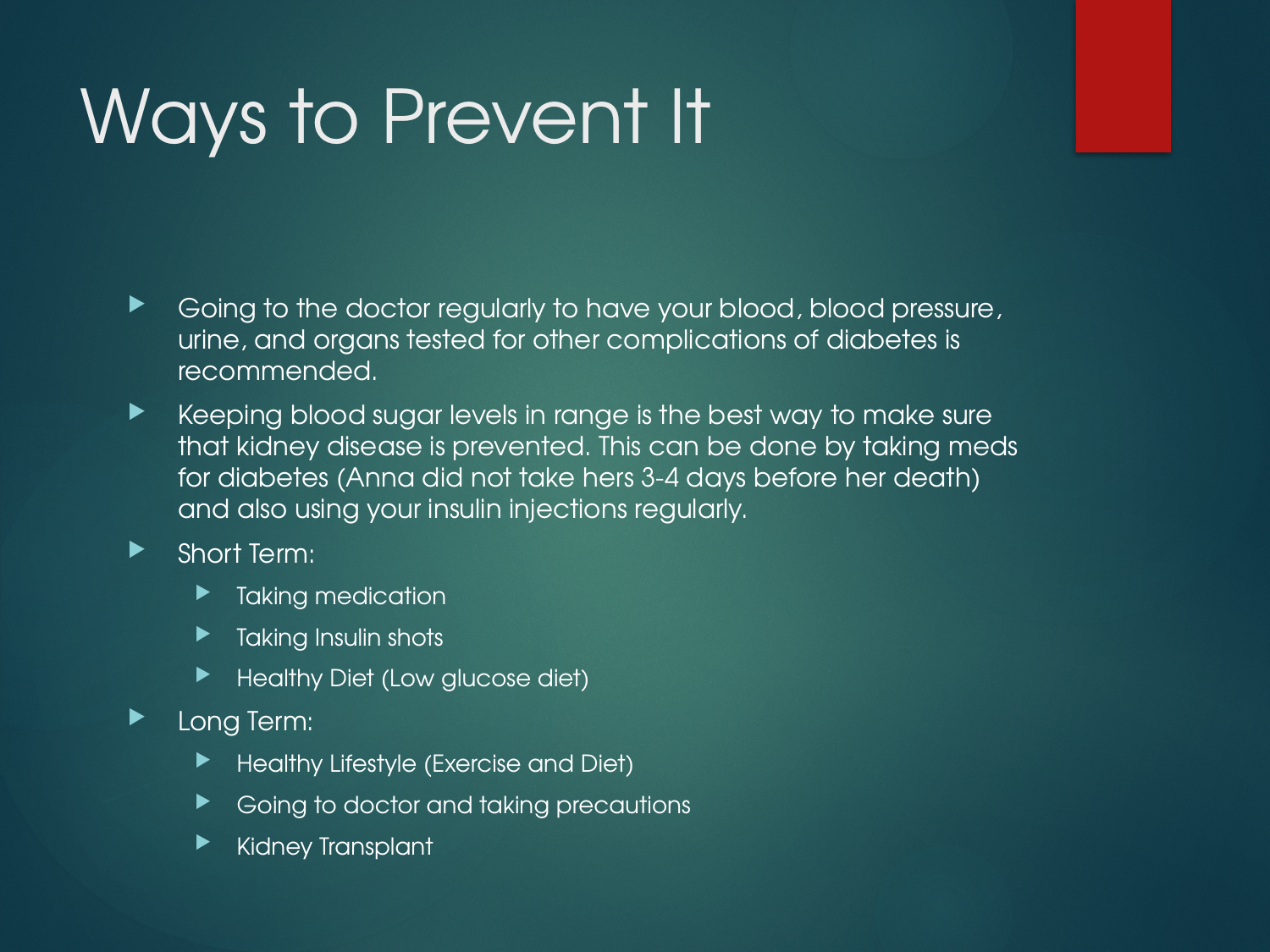

# Ways to Prevent It
Going to the doctor regularly to have your blood, blood pressure, urine, and organs tested for other complications of diabetes is recommended.
Keeping blood sugar levels in range is the best way to make sure that kidney disease is prevented. This can be done by taking meds for diabetes (Anna did not take hers 3-4 days before her death) and also using your insulin injections regularly.
Short Term:
Taking medication
Taking Insulin shots
Healthy Diet (Low glucose diet)
Long Term:
Healthy Lifestyle (Exercise and Diet)
Going to doctor and taking precautions
Kidney Transplant